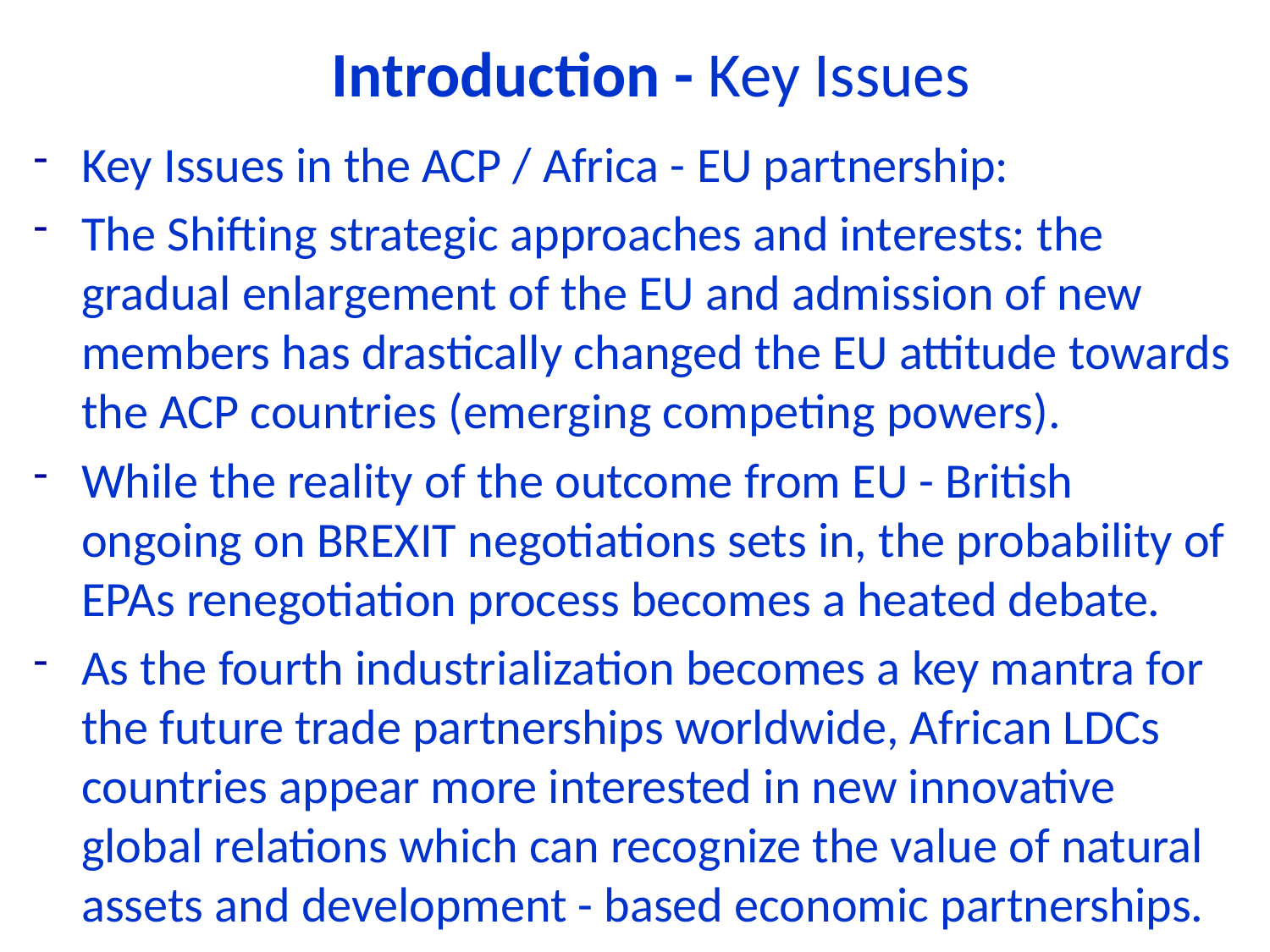

# Introduction - Key Issues
Key Issues in the ACP / Africa - EU partnership:
The Shifting strategic approaches and interests: the gradual enlargement of the EU and admission of new members has drastically changed the EU attitude towards the ACP countries (emerging competing powers).
While the reality of the outcome from EU - British ongoing on BREXIT negotiations sets in, the probability of EPAs renegotiation process becomes a heated debate.
As the fourth industrialization becomes a key mantra for the future trade partnerships worldwide, African LDCs countries appear more interested in new innovative global relations which can recognize the value of natural assets and development - based economic partnerships.